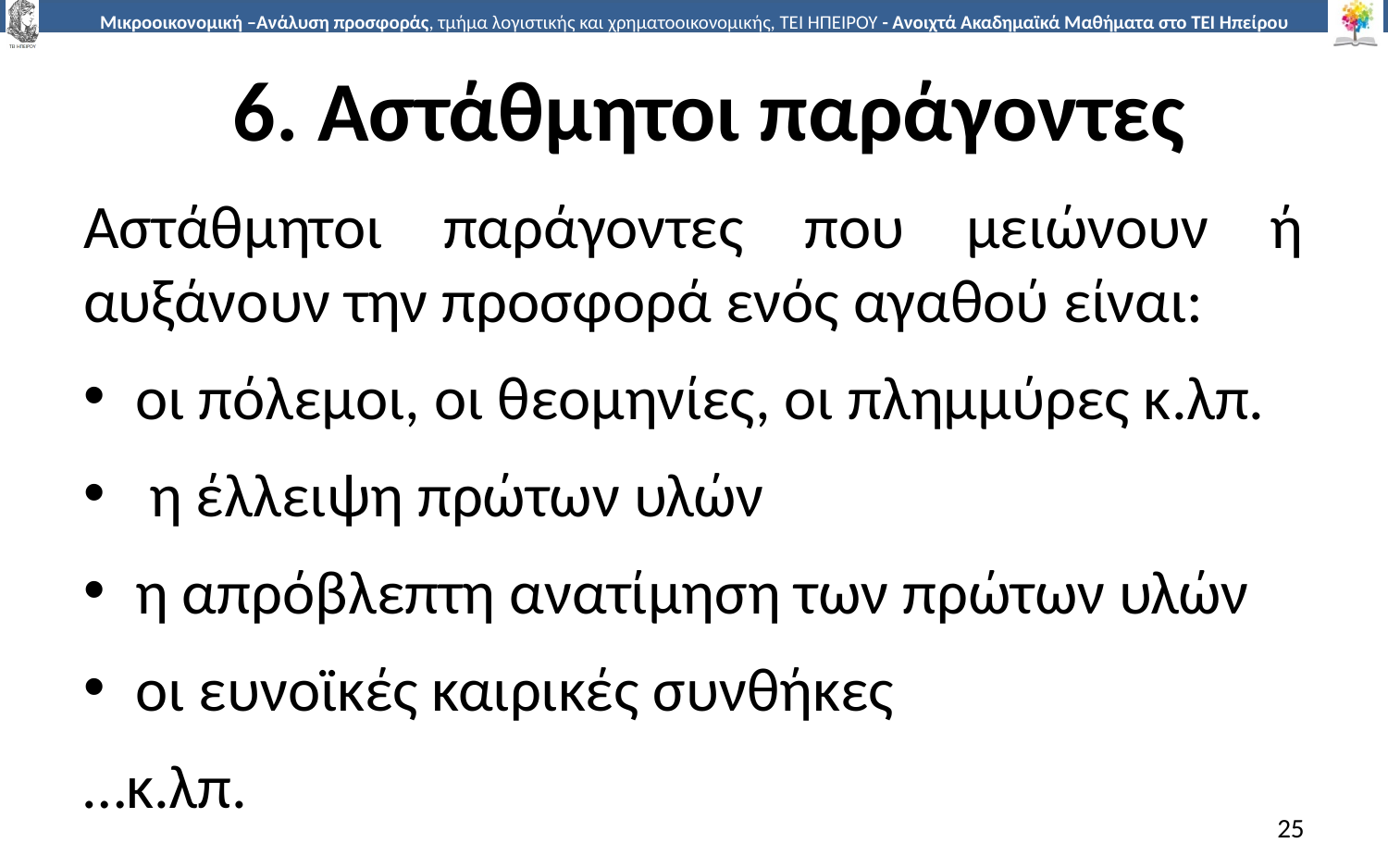

# 6. Αστάθµητοι παράγοντες
Αστάθµητοι παράγοντες που µειώνουν ή αυξάνουν την προσφορά ενός αγαθού είναι:
οι πόλεµοι, οι θεοµηνίες, οι πληµµύρες κ.λπ.
 η έλλειψη πρώτων υλών
η απρόβλεπτη ανατίµηση των πρώτων υλών
οι ευνοϊκές καιρικές συνθήκες
…κ.λπ.

25